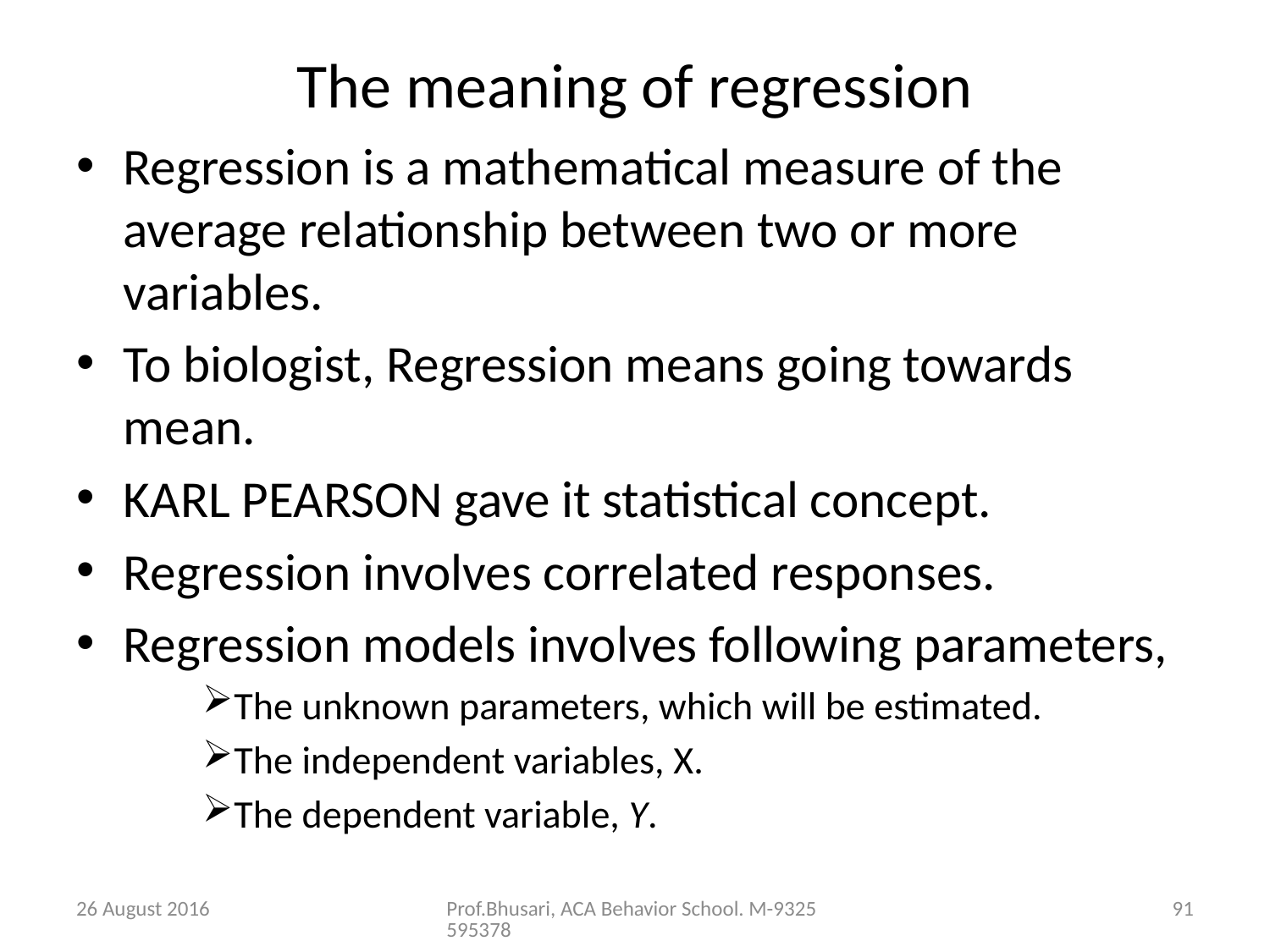

# The meaning of regression
Regression is a mathematical measure of the average relationship between two or more variables.
To biologist, Regression means going towards mean.
KARL PEARSON gave it statistical concept.
Regression involves correlated responses.
Regression models involves following parameters,
The unknown parameters, which will be estimated.
The independent variables, X.
The dependent variable, Y.

26 August 2016
Prof.Bhusari, ACA Behavior School. M-9325595378
91